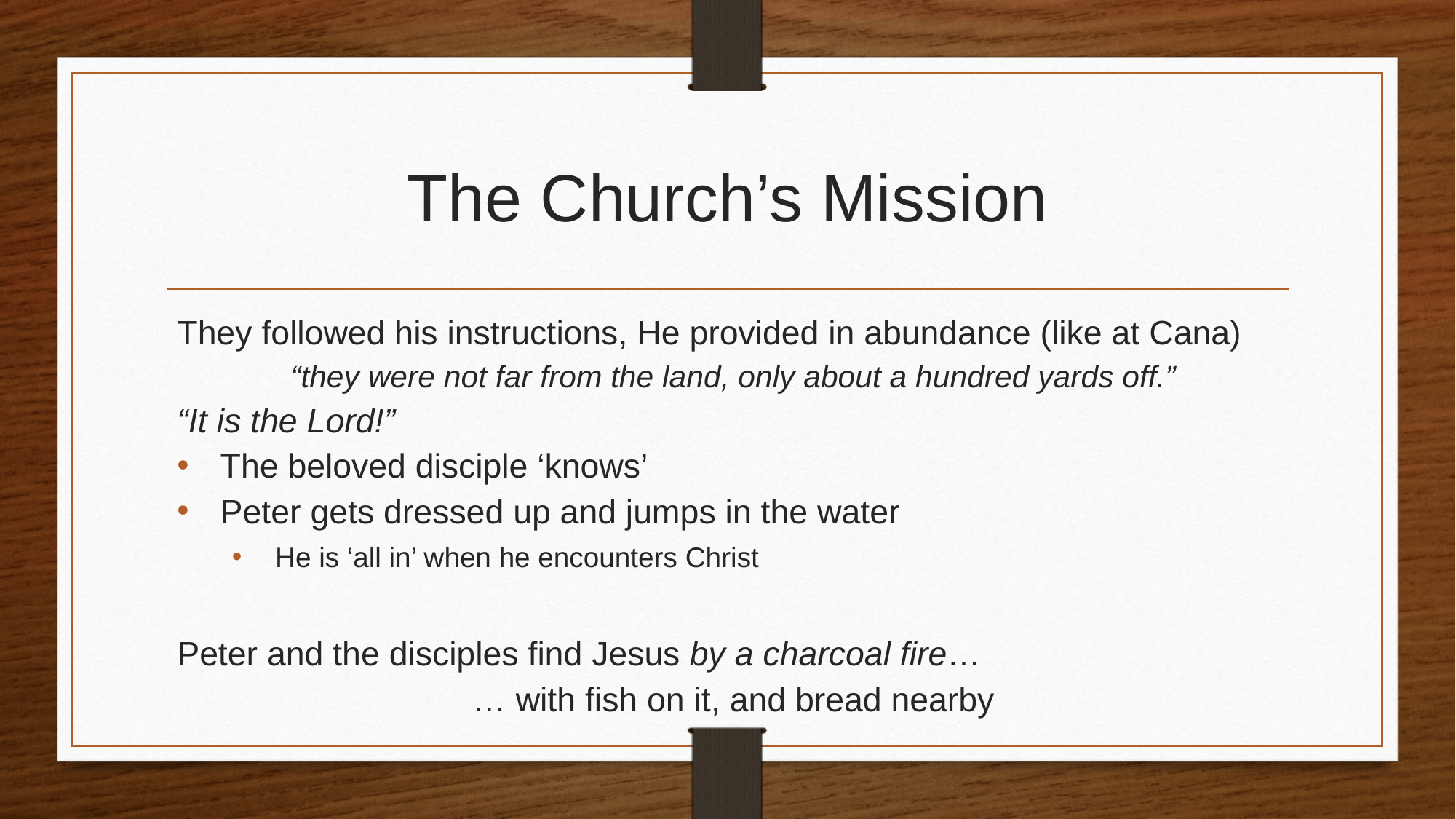

# The Church’s Mission
They followed his instructions, He provided in abundance (like at Cana)
“they were not far from the land, only about a hundred yards off.”
“It is the Lord!”
The beloved disciple ‘knows’
Peter gets dressed up and jumps in the water
He is ‘all in’ when he encounters Christ

Peter and the disciples find Jesus by a charcoal fire…
… with fish on it, and bread nearby